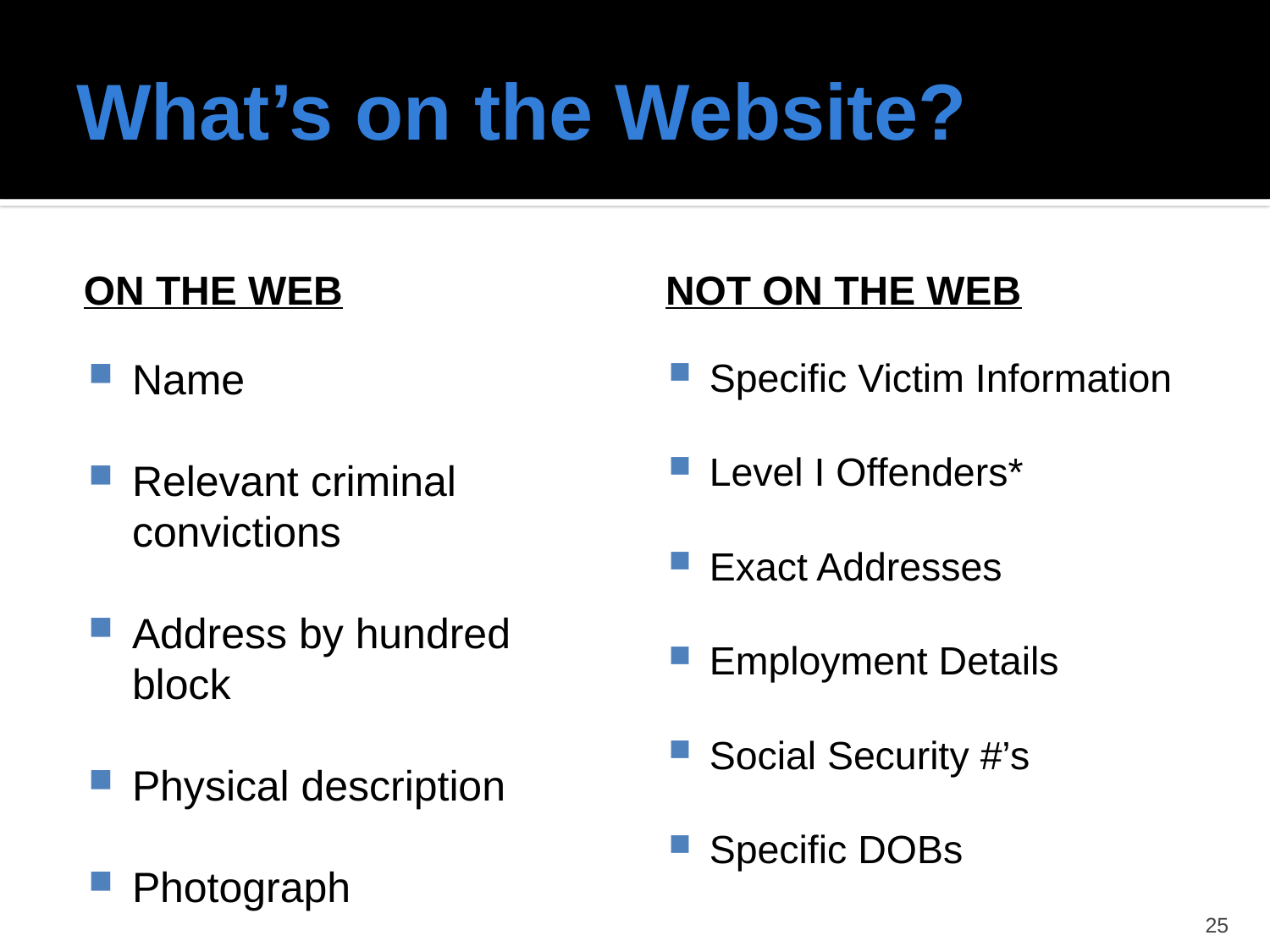

# What’s on the Website?
On the web
Not on the web
Name

Relevant criminal convictions

Address by hundred block

Physical description

Photograph
Specific Victim Information

Level I Offenders*

Exact Addresses

Employment Details

Social Security #’s

Specific DOBs
25